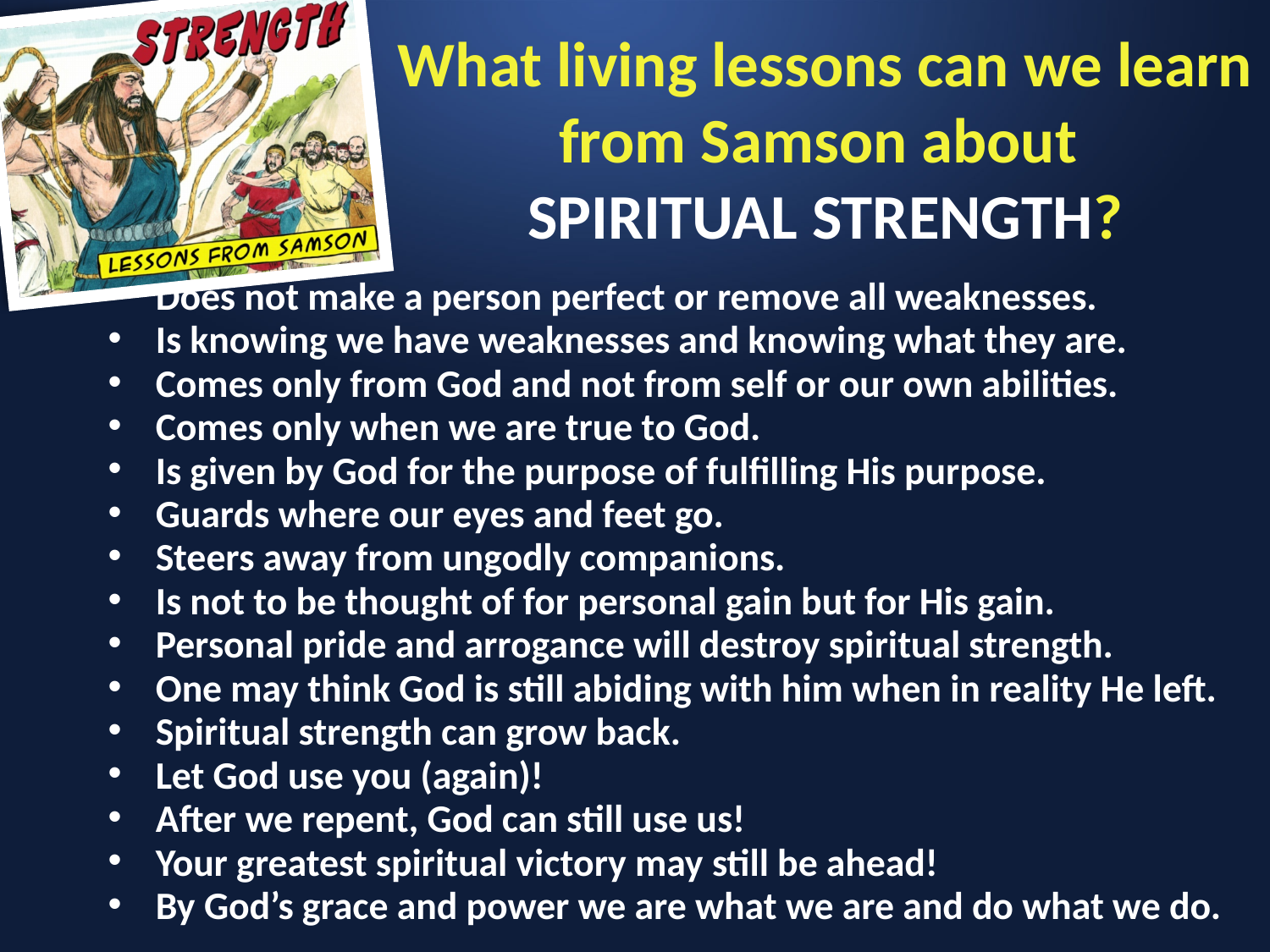

# What living lessons can we learn from Samson about SPIRITUAL STRENGTH?
Does not make a person perfect or remove all weaknesses.
Is knowing we have weaknesses and knowing what they are.
Comes only from God and not from self or our own abilities.
Comes only when we are true to God.
Is given by God for the purpose of fulfilling His purpose.
Guards where our eyes and feet go.
Steers away from ungodly companions.
Is not to be thought of for personal gain but for His gain.
Personal pride and arrogance will destroy spiritual strength.
One may think God is still abiding with him when in reality He left.
Spiritual strength can grow back.
Let God use you (again)!
After we repent, God can still use us!
Your greatest spiritual victory may still be ahead!
By God’s grace and power we are what we are and do what we do.